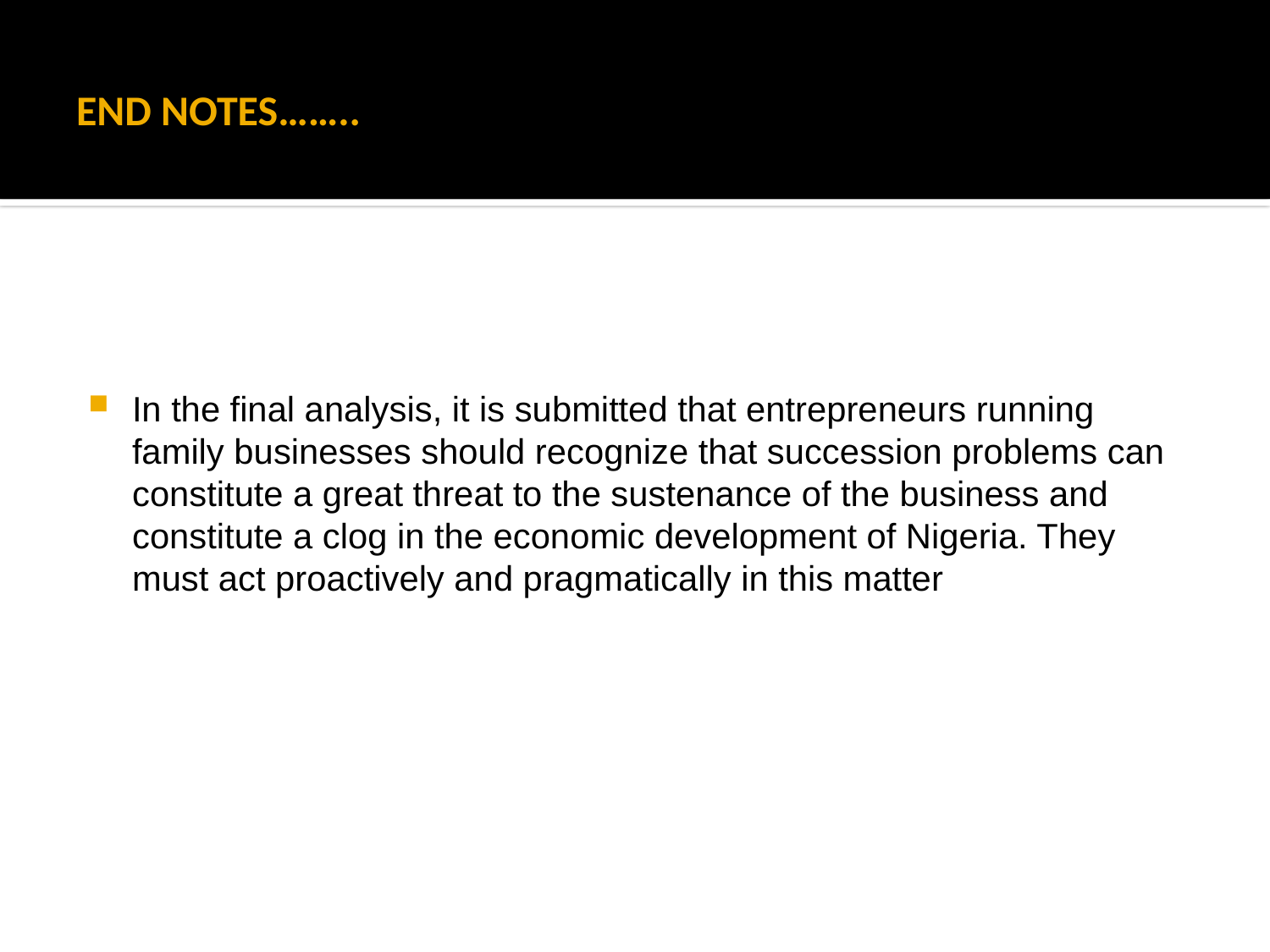

# END NOTES……..

In the final analysis, it is submitted that entrepreneurs running family businesses should recognize that succession problems can constitute a great threat to the sustenance of the business and constitute a clog in the economic development of Nigeria. They must act proactively and pragmatically in this matter